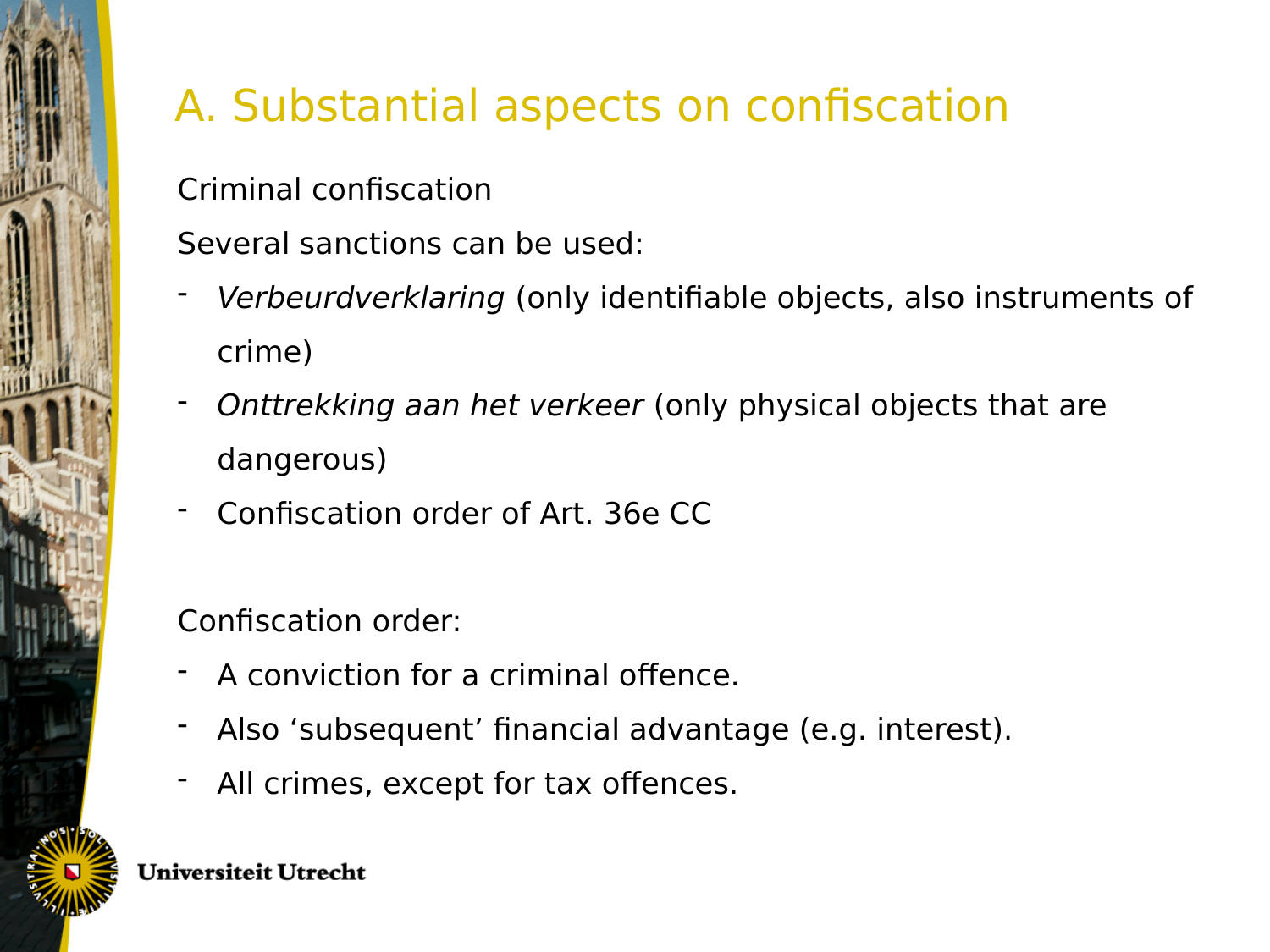

A. Substantial aspects on confiscation
Criminal confiscation
Several sanctions can be used:
Verbeurdverklaring (only identifiable objects, also instruments of crime)
Onttrekking aan het verkeer (only physical objects that are dangerous)
Confiscation order of Art. 36e CC

Confiscation order:
A conviction for a criminal offence.
Also ‘subsequent’ financial advantage (e.g. interest).
All crimes, except for tax offences.